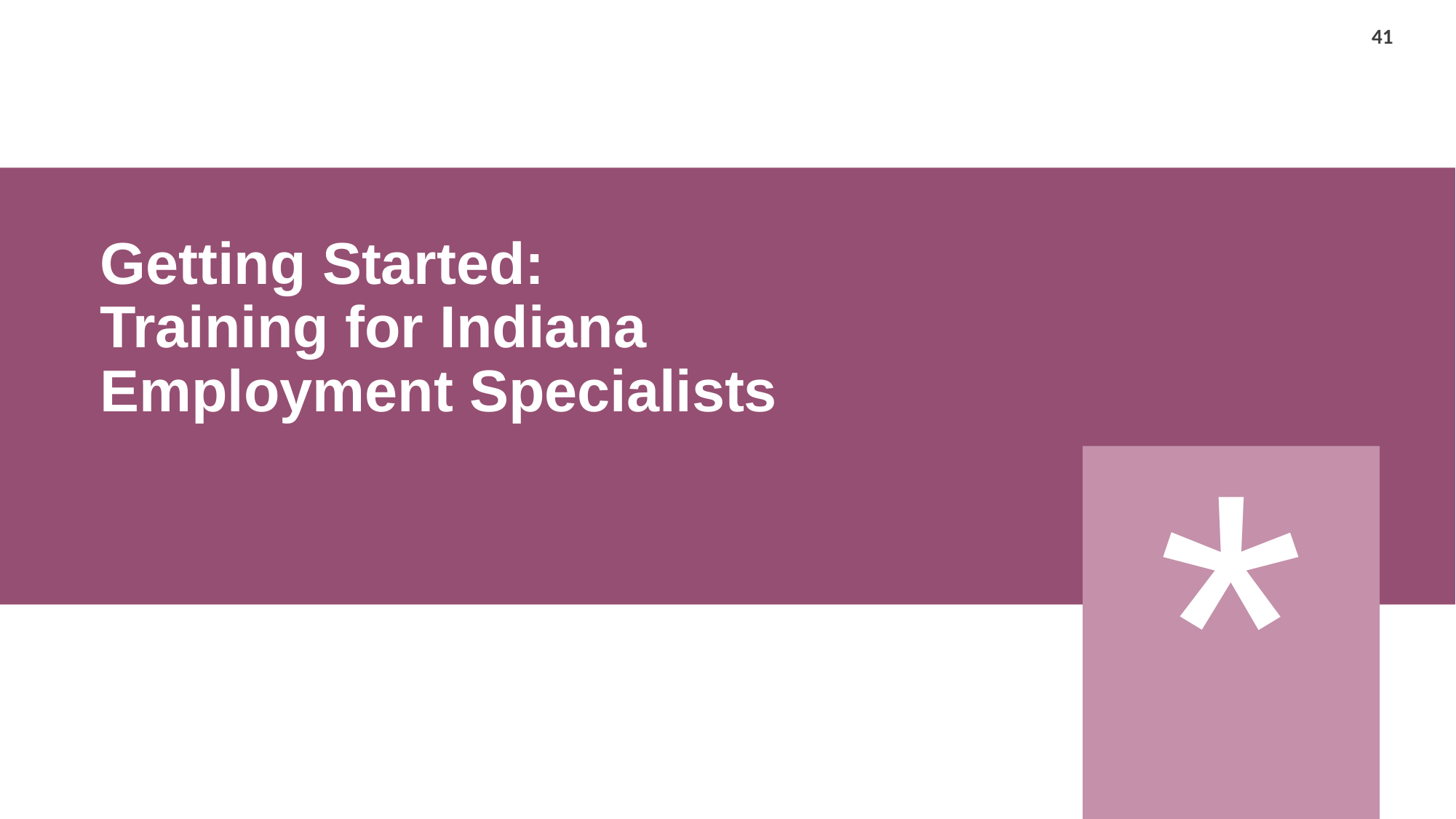

# Getting Started: Training for Indiana Employment Specialists
*